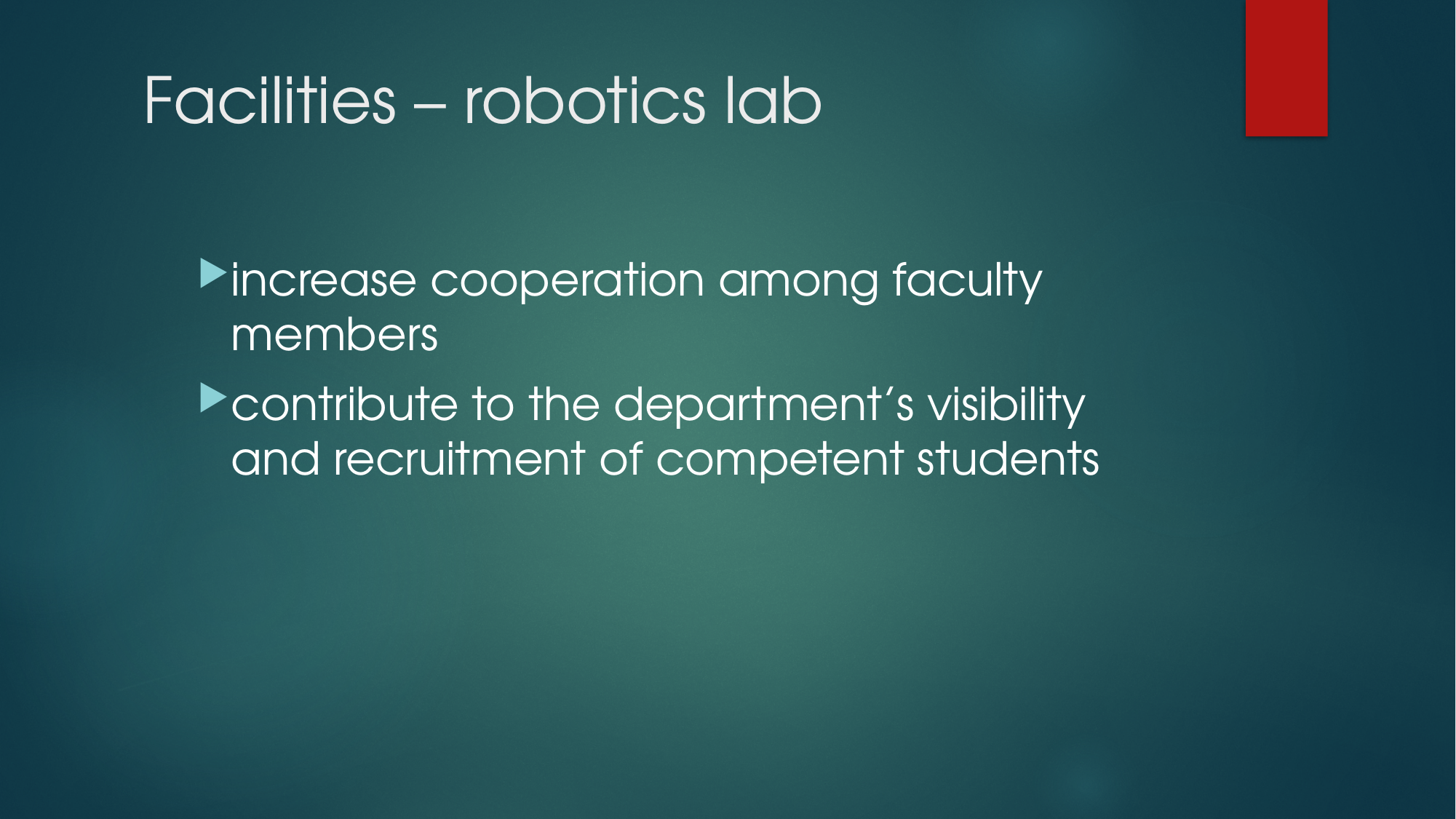

# Facilities – robotics lab
increase cooperation among faculty members
contribute to the department’s visibility and recruitment of competent students